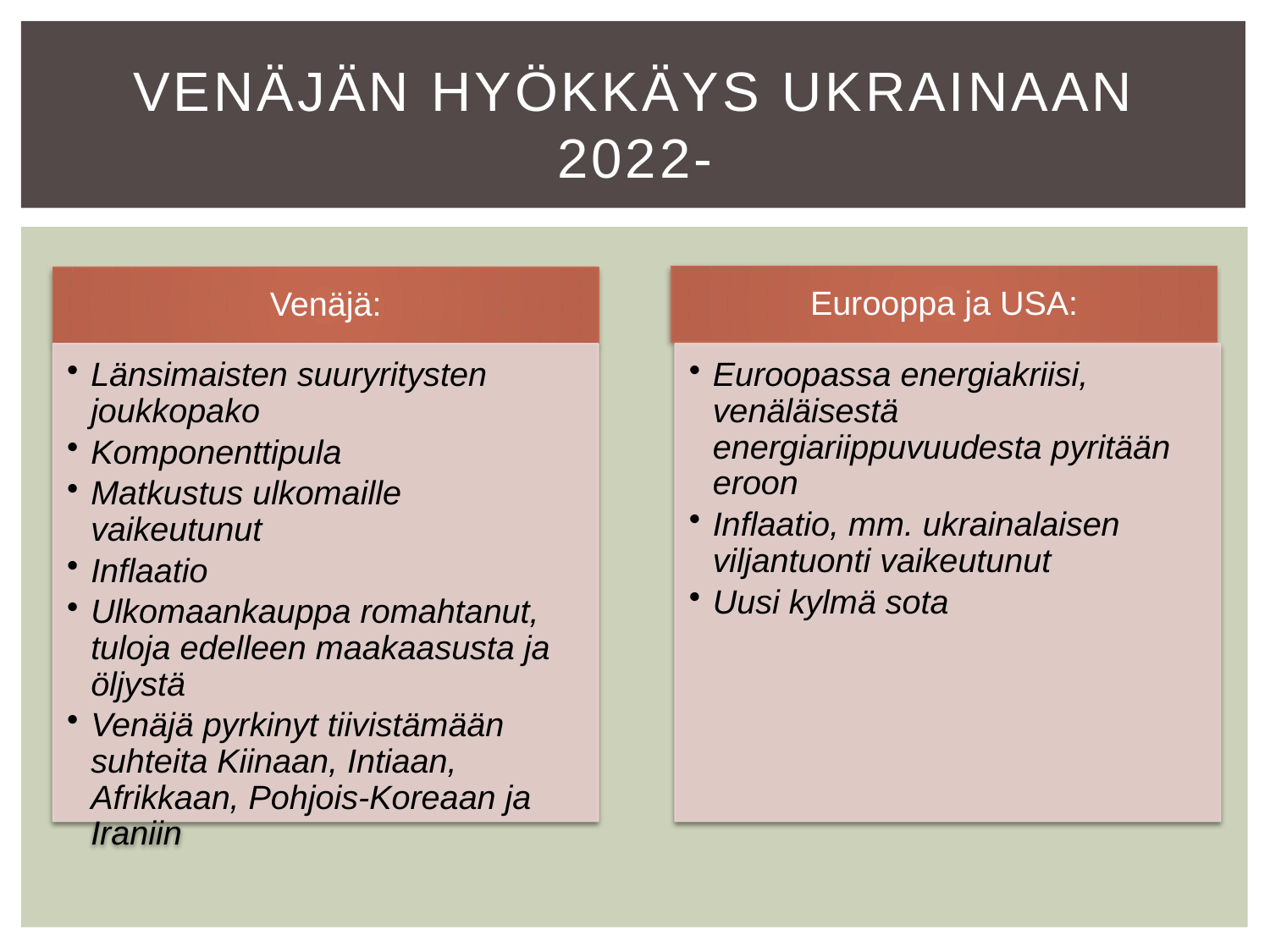

# Venäjän hyökkäys Ukrainaan 2022-
Venäjä:
Länsimaisten suuryritysten joukkopako
Komponenttipula
Matkustus ulkomaille vaikeutunut
Inflaatio
Ulkomaankauppa romahtanut, tuloja edelleen maakaasusta ja öljystä
Venäjä pyrkinyt tiivistämään suhteita Kiinaan, Intiaan, Afrikkaan, Pohjois-Koreaan ja Iraniin
Eurooppa ja USA:
Euroopassa energiakriisi, venäläisestä energiariippuvuudesta pyritään eroon
Inflaatio, mm. ukrainalaisen viljantuonti vaikeutunut
Uusi kylmä sota